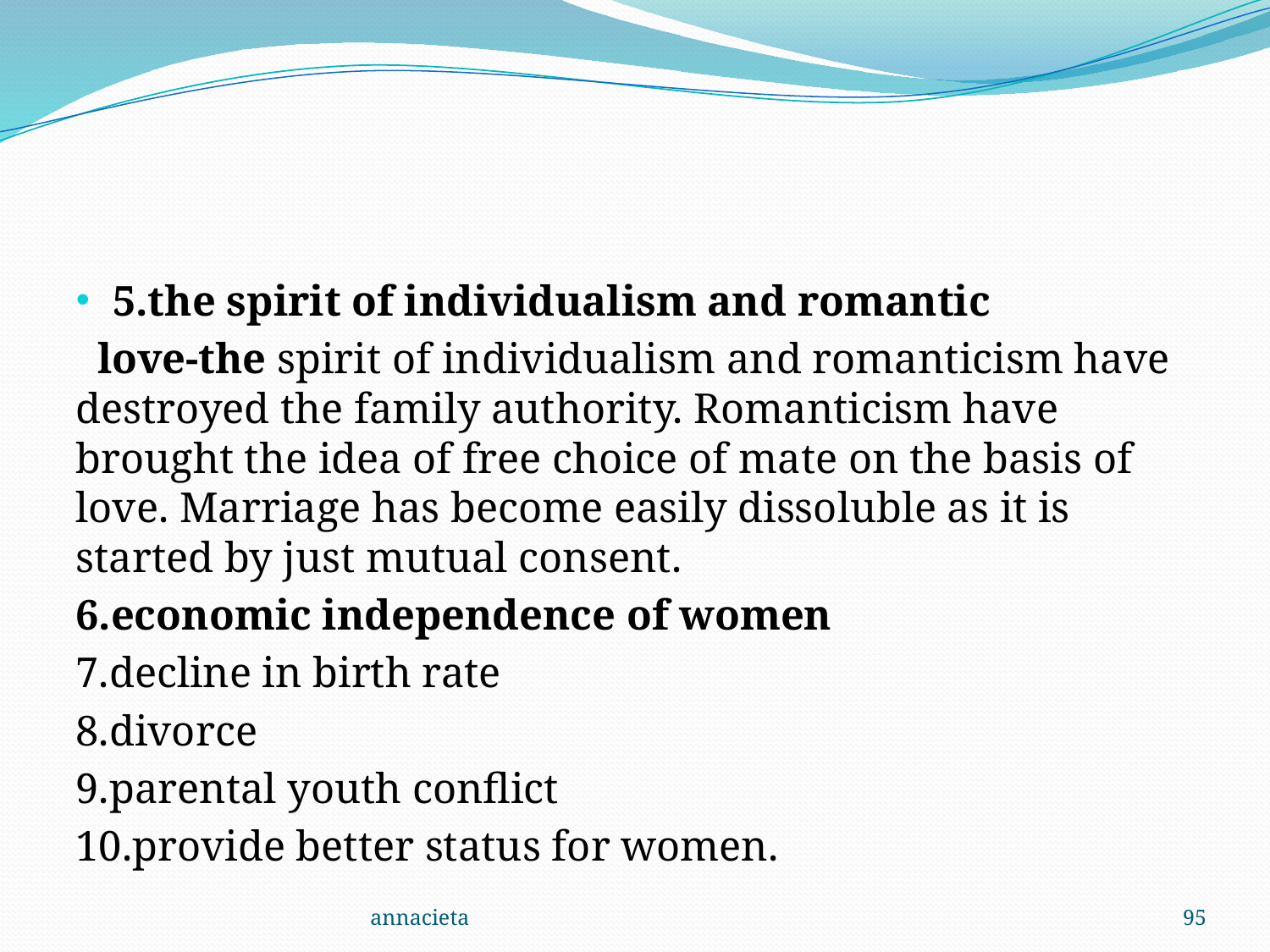

#
5.the spirit of individualism and romantic
  love-the spirit of individualism and romanticism have destroyed the family authority. Romanticism have brought the idea of free choice of mate on the basis of love. Marriage has become easily dissoluble as it is started by just mutual consent.
6.economic independence of women
7.decline in birth rate
8.divorce
9.parental youth conflict
10.provide better status for women.

annacieta
95